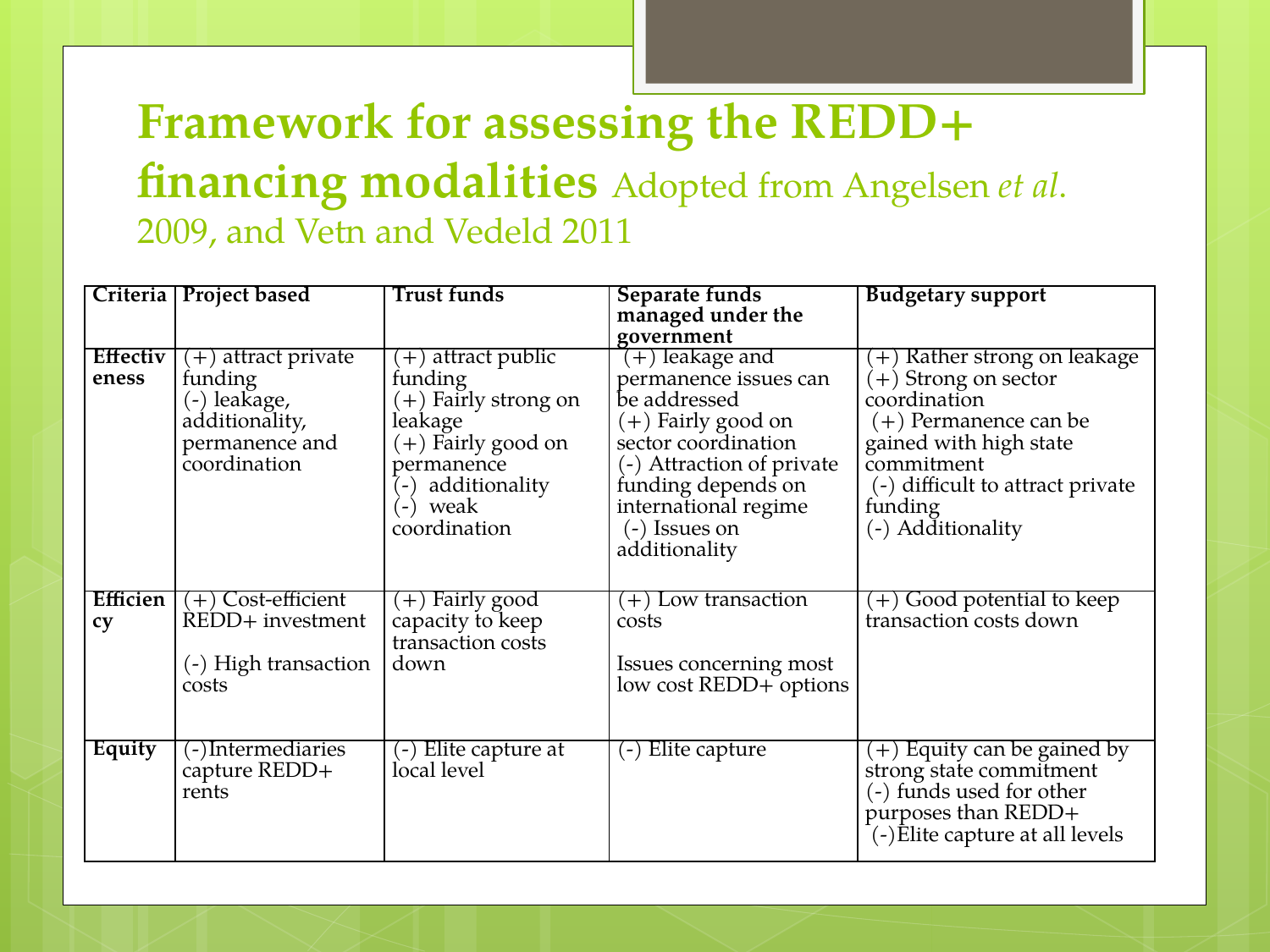

| Criteria | Project based | Trust funds | Separate funds managed under the government | Budgetary support |
| --- | --- | --- | --- | --- |
| Effectiveness | (+) attract private funding (-) leakage, additionality, permanence and coordination | (+) attract public funding (+) Fairly strong on leakage (+) Fairly good on permanence (-) additionality (-) weak coordination | (+) leakage and permanence issues can be addressed (+) Fairly good on sector coordination (-) Attraction of private funding depends on international regime (-) Issues on additionality | (+) Rather strong on leakage (+) Strong on sector coordination (+) Permanence can be gained with high state commitment (-) difficult to attract private funding (-) Additionality |
| Efficiency | (+) Cost-efficient REDD+ investment (-) High transaction costs | (+) Fairly good capacity to keep transaction costs down | (+) Low transaction costs Issues concerning most low cost REDD+ options | (+) Good potential to keep transaction costs down |
| Equity | (-)Intermediaries capture REDD+ rents | (-) Elite capture at local level | (-) Elite capture | (+) Equity can be gained by strong state commitment (-) funds used for other purposes than REDD+ (-)Elite capture at all levels |
# Framework for assessing the REDD+ financing modalities Adopted from Angelsen et al. 2009, and Vetn and Vedeld 2011